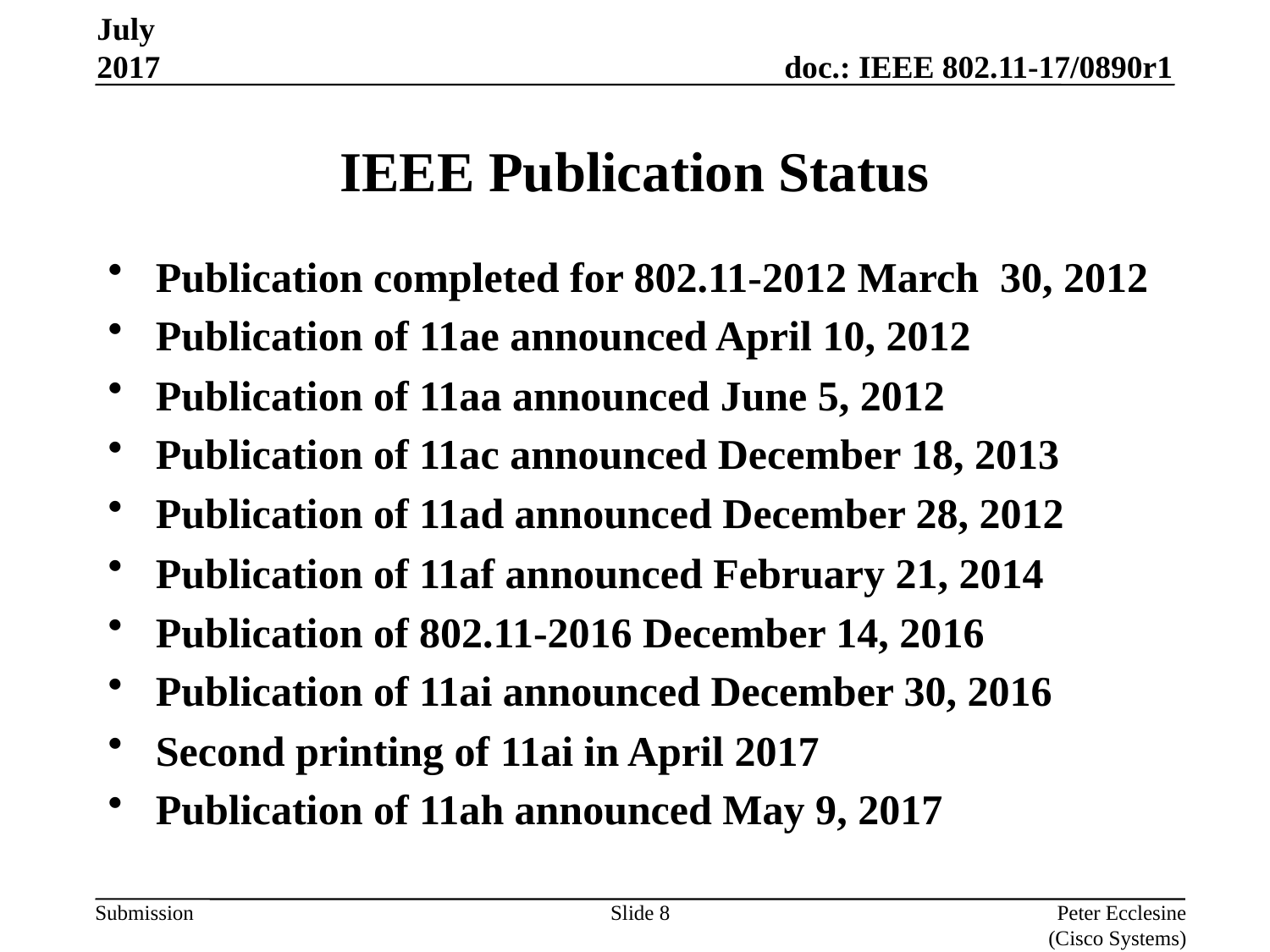

July 2017
# IEEE Publication Status
Publication completed for 802.11-2012 March  30, 2012
Publication of 11ae announced April 10, 2012
Publication of 11aa announced June 5, 2012
Publication of 11ac announced December 18, 2013
Publication of 11ad announced December 28, 2012
Publication of 11af announced February 21, 2014
Publication of 802.11-2016 December 14, 2016
Publication of 11ai announced December 30, 2016
Second printing of 11ai in April 2017
Publication of 11ah announced May 9, 2017

Slide 8
Peter Ecclesine (Cisco Systems)